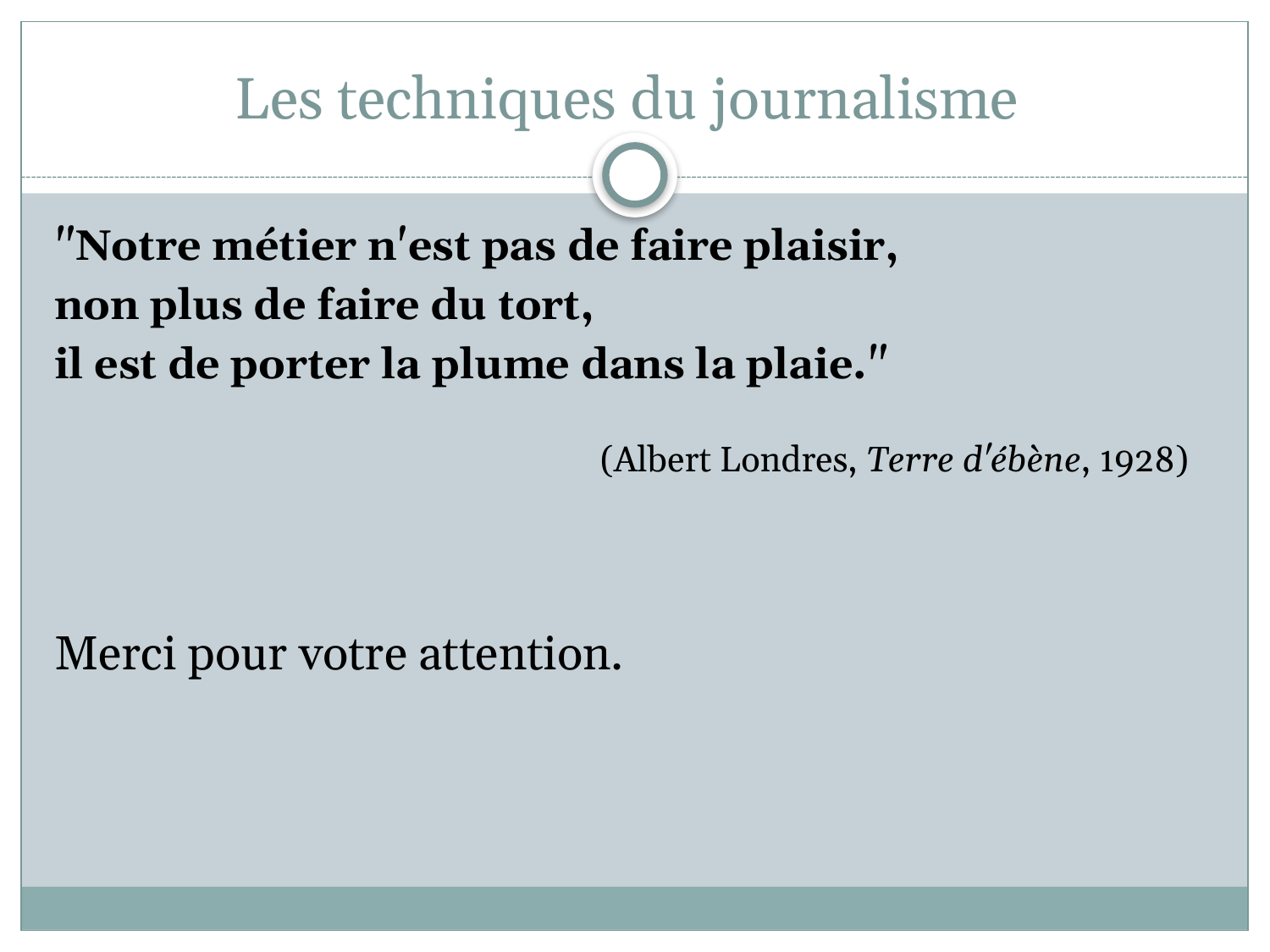

# Les techniques du journalisme
"Notre métier n'est pas de faire plaisir,
non plus de faire du tort,
il est de porter la plume dans la plaie."
				(Albert Londres, Terre d'ébène, 1928)

Merci pour votre attention.